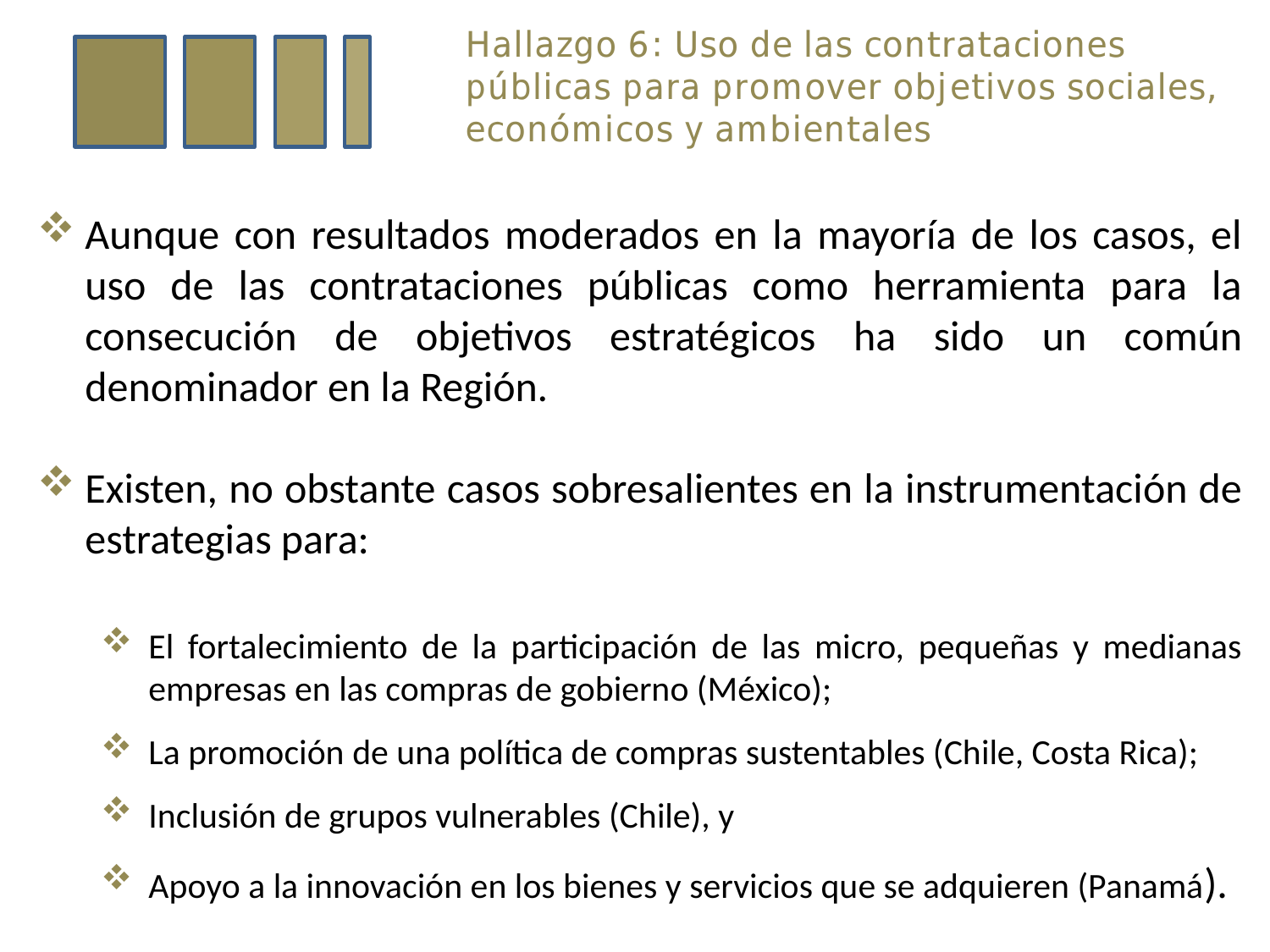

Hallazgo 6: Uso de las contrataciones públicas para promover objetivos sociales, económicos y ambientales

Aunque con resultados moderados en la mayoría de los casos, el uso de las contrataciones públicas como herramienta para la consecución de objetivos estratégicos ha sido un común denominador en la Región.

Existen, no obstante casos sobresalientes en la instrumentación de estrategias para:

El fortalecimiento de la participación de las micro, pequeñas y medianas empresas en las compras de gobierno (México);
La promoción de una política de compras sustentables (Chile, Costa Rica);
Inclusión de grupos vulnerables (Chile), y
Apoyo a la innovación en los bienes y servicios que se adquieren (Panamá).